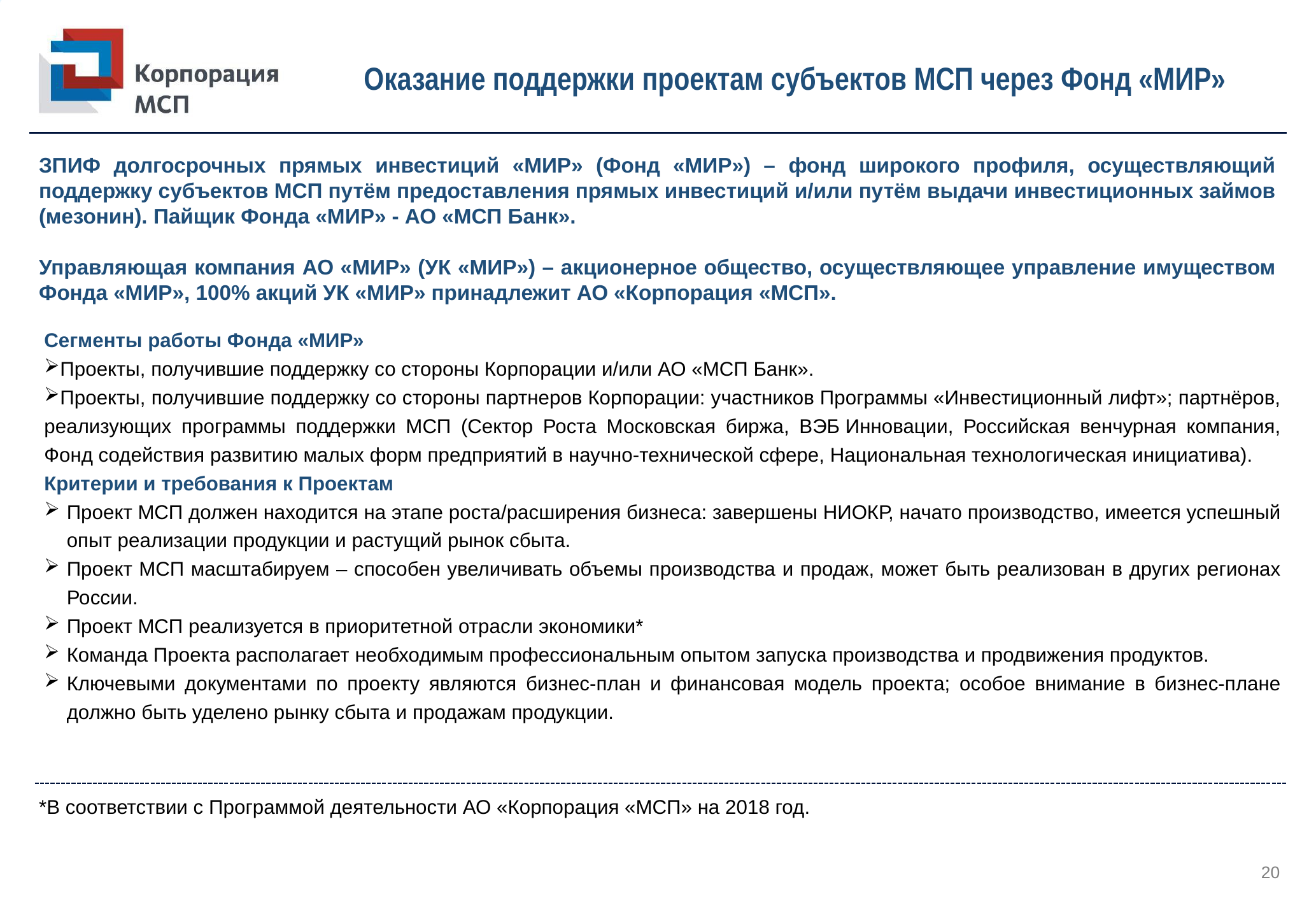

# Оказание поддержки проектам субъектов МСП через Фонд «МИР»
ЗПИФ долгосрочных прямых инвестиций «МИР» (Фонд «МИР») – фонд широкого профиля, осуществляющий поддержку субъектов МСП путём предоставления прямых инвестиций и/или путём выдачи инвестиционных займов (мезонин). Пайщик Фонда «МИР» - АО «МСП Банк».

Управляющая компания АО «МИР» (УК «МИР») – акционерное общество, осуществляющее управление имуществом Фонда «МИР», 100% акций УК «МИР» принадлежит АО «Корпорация «МСП».
Сегменты работы Фонда «МИР»
Проекты, получившие поддержку со стороны Корпорации и/или АО «МСП Банк».
Проекты, получившие поддержку со стороны партнеров Корпорации: участников Программы «Инвестиционный лифт»; партнёров, реализующих программы поддержки МСП (Сектор Роста Московская биржа, ВЭБ Инновации, Российская венчурная компания, Фонд содействия развитию малых форм предприятий в научно-технической сфере, Национальная технологическая инициатива).
Критерии и требования к Проектам
Проект МСП должен находится на этапе роста/расширения бизнеса: завершены НИОКР, начато производство, имеется успешный опыт реализации продукции и растущий рынок сбыта.
Проект МСП масштабируем – способен увеличивать объемы производства и продаж, может быть реализован в других регионах России.
Проект МСП реализуется в приоритетной отрасли экономики*
Команда Проекта располагает необходимым профессиональным опытом запуска производства и продвижения продуктов.
Ключевыми документами по проекту являются бизнес-план и финансовая модель проекта; особое внимание в бизнес-плане должно быть уделено рынку сбыта и продажам продукции.

*В соответствии с Программой деятельности АО «Корпорация «МСП» на 2018 год.